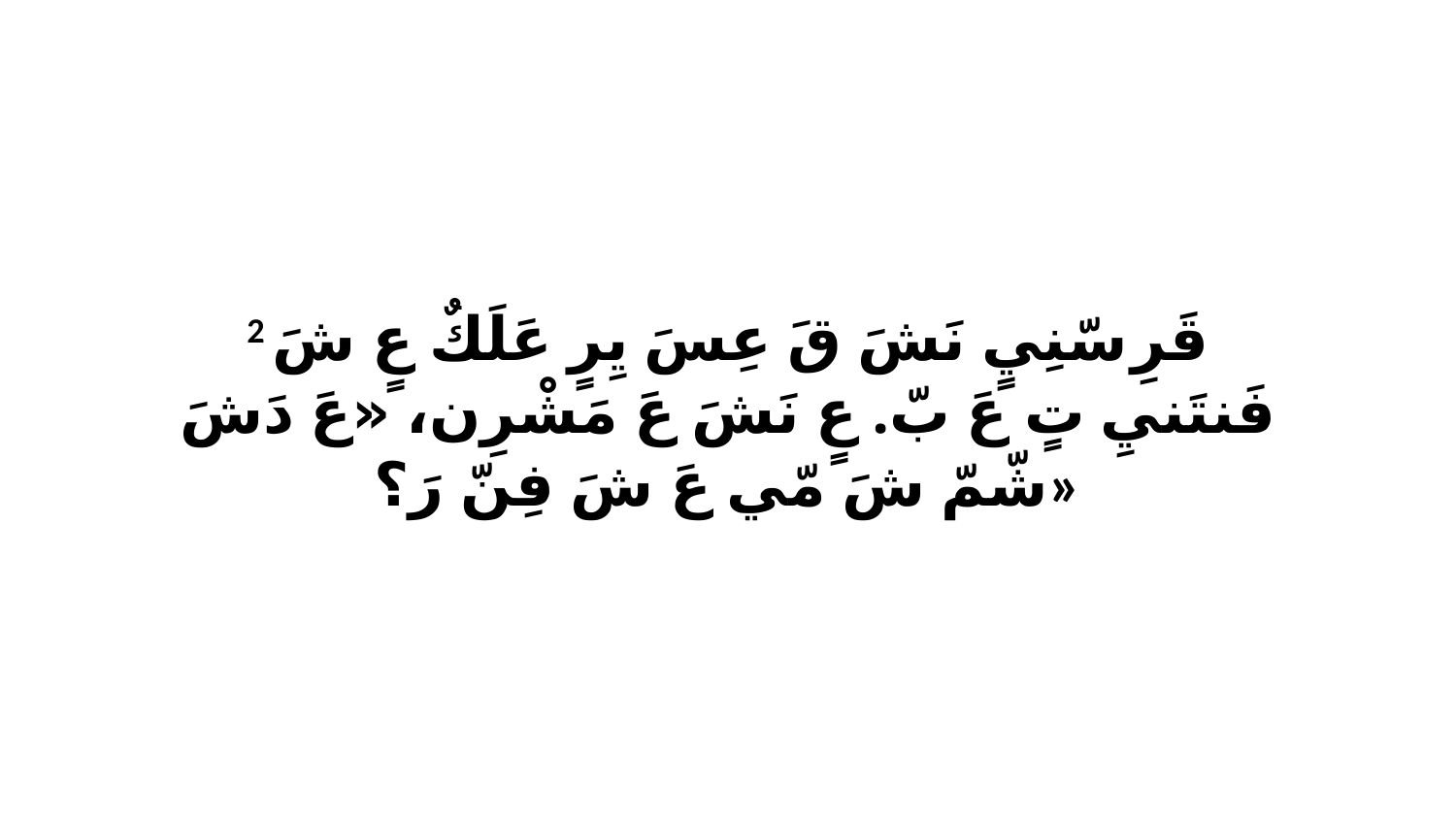

2 قَرِ سّنِيٍ نَشَ قَ عِسَ يِرٍ عَلَكٌ عٍ شَ فَنتَنيِ تٍ عَ بّ. عٍ نَشَ عَ مَشْرِن، «عَ دَشَ شّمّ شَ مّي عَ شَ فِنّ رَ؟»